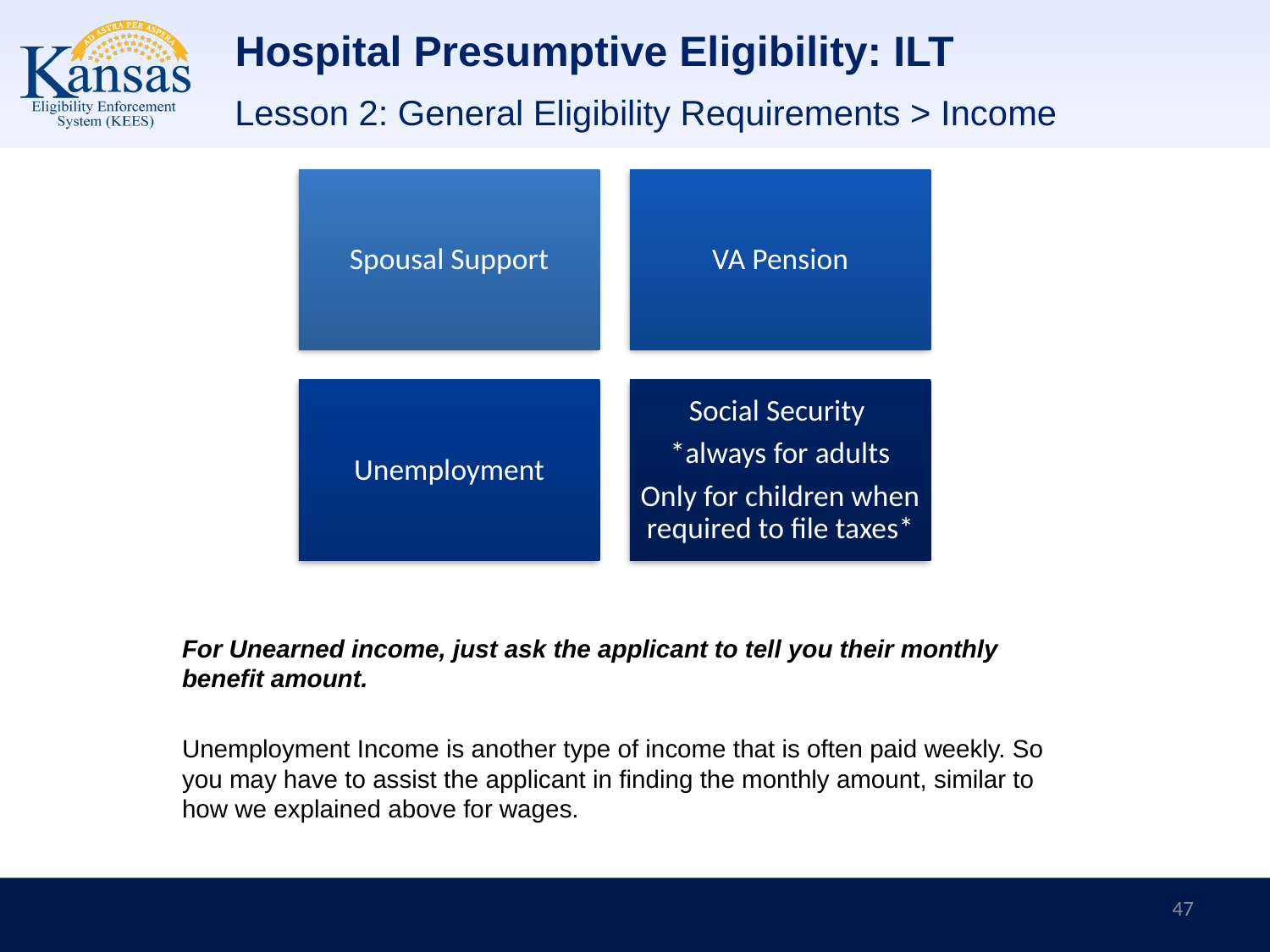

# Hospital Presumptive Eligibility: ILT
Lesson 2: General Eligibility Requirements > Income
Spousal Support
VA Pension
Unemployment
Social Security
*always for adults
Only for children when required to file taxes*

For Unearned income, just ask the applicant to tell you their monthly benefit amount.

Unemployment Income is another type of income that is often paid weekly. So you may have to assist the applicant in finding the monthly amount, similar to how we explained above for wages.
47